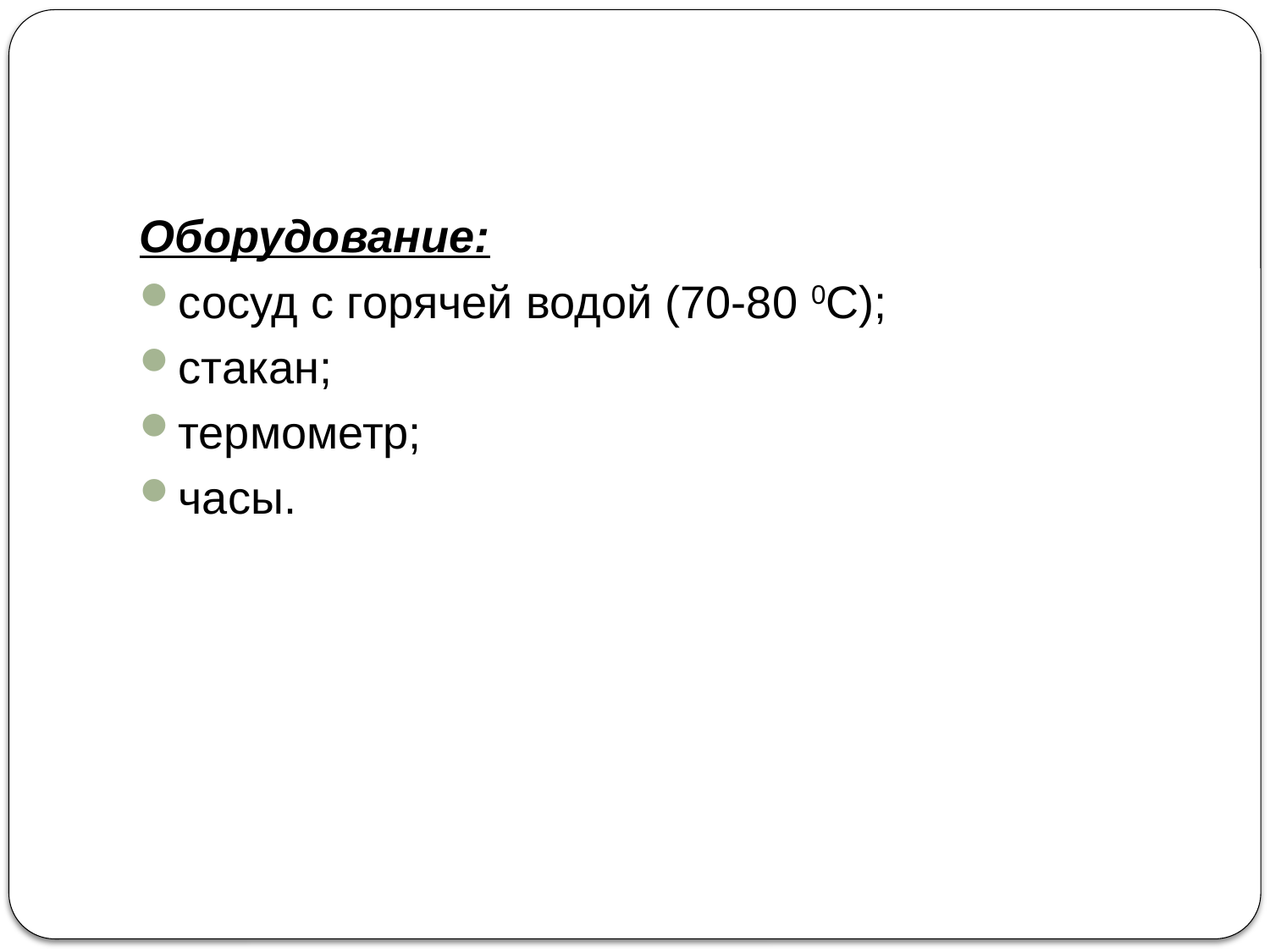

#
Оборудование:
сосуд с горячей водой (70-80 0С);
стакан;
термометр;
часы.